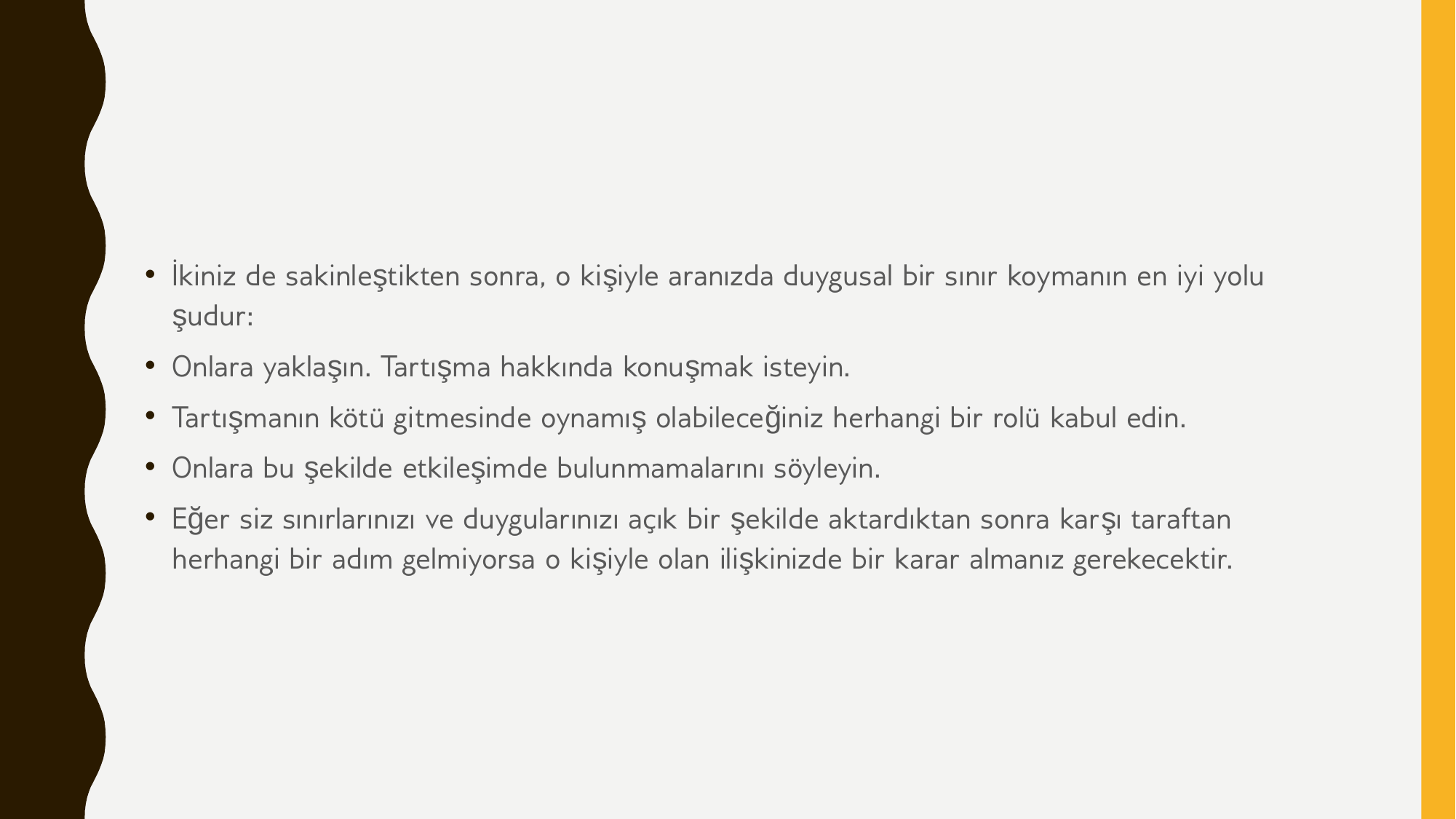

#
İkiniz de sakinleştikten sonra, o kişiyle aranızda duygusal bir sınır koymanın en iyi yolu şudur:
Onlara yaklaşın. Tartışma hakkında konuşmak isteyin.
Tartışmanın kötü gitmesinde oynamış olabileceğiniz herhangi bir rolü kabul edin.
Onlara bu şekilde etkileşimde bulunmamalarını söyleyin.
Eğer siz sınırlarınızı ve duygularınızı açık bir şekilde aktardıktan sonra karşı taraftan herhangi bir adım gelmiyorsa o kişiyle olan ilişkinizde bir karar almanız gerekecektir.